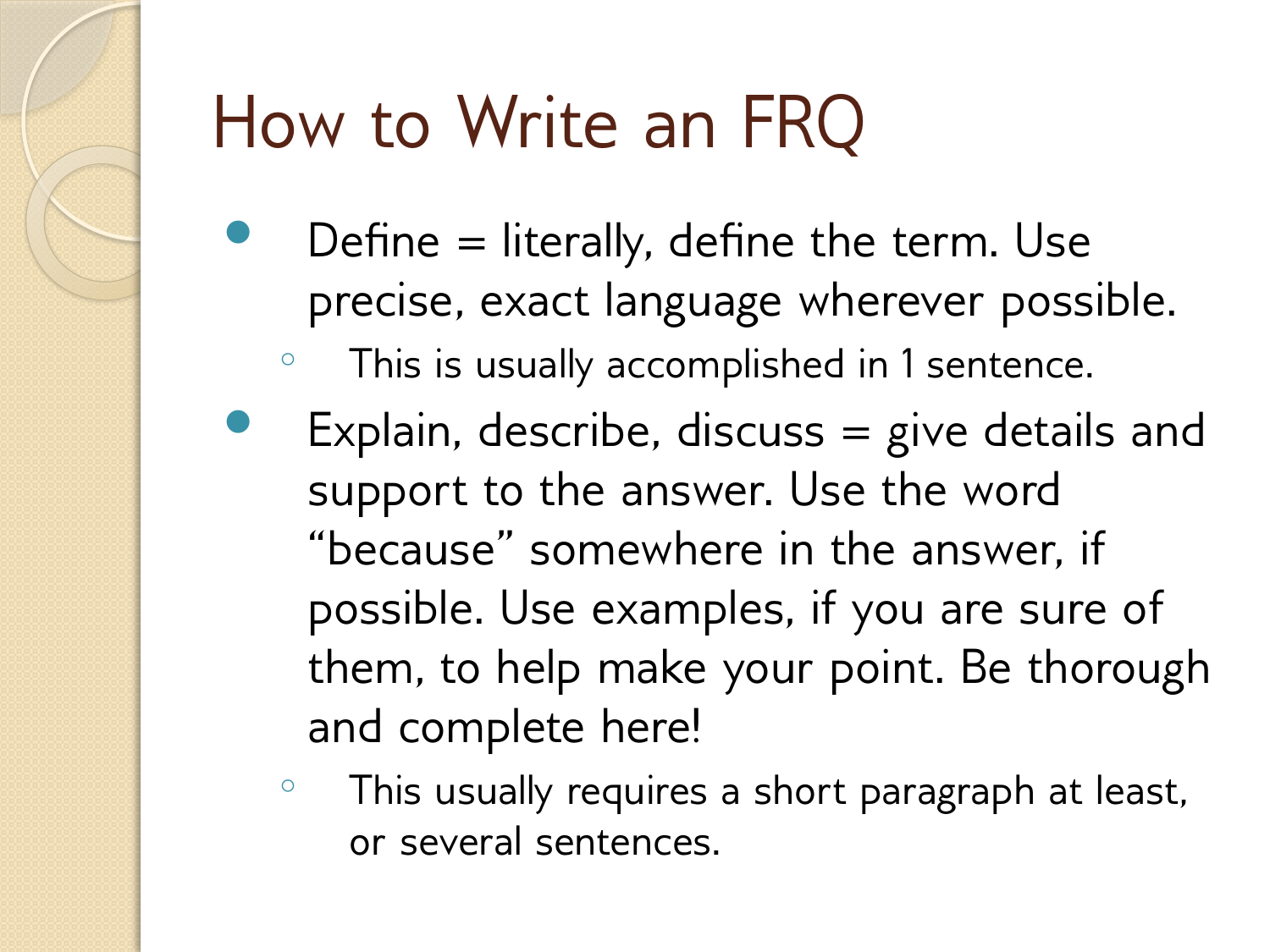

How to Write an FRQ
Define = literally, define the term. Use precise, exact language wherever possible.
This is usually accomplished in 1 sentence.
Explain, describe, discuss = give details and support to the answer. Use the word “because” somewhere in the answer, if possible. Use examples, if you are sure of them, to help make your point. Be thorough and complete here!
This usually requires a short paragraph at least, or several sentences.